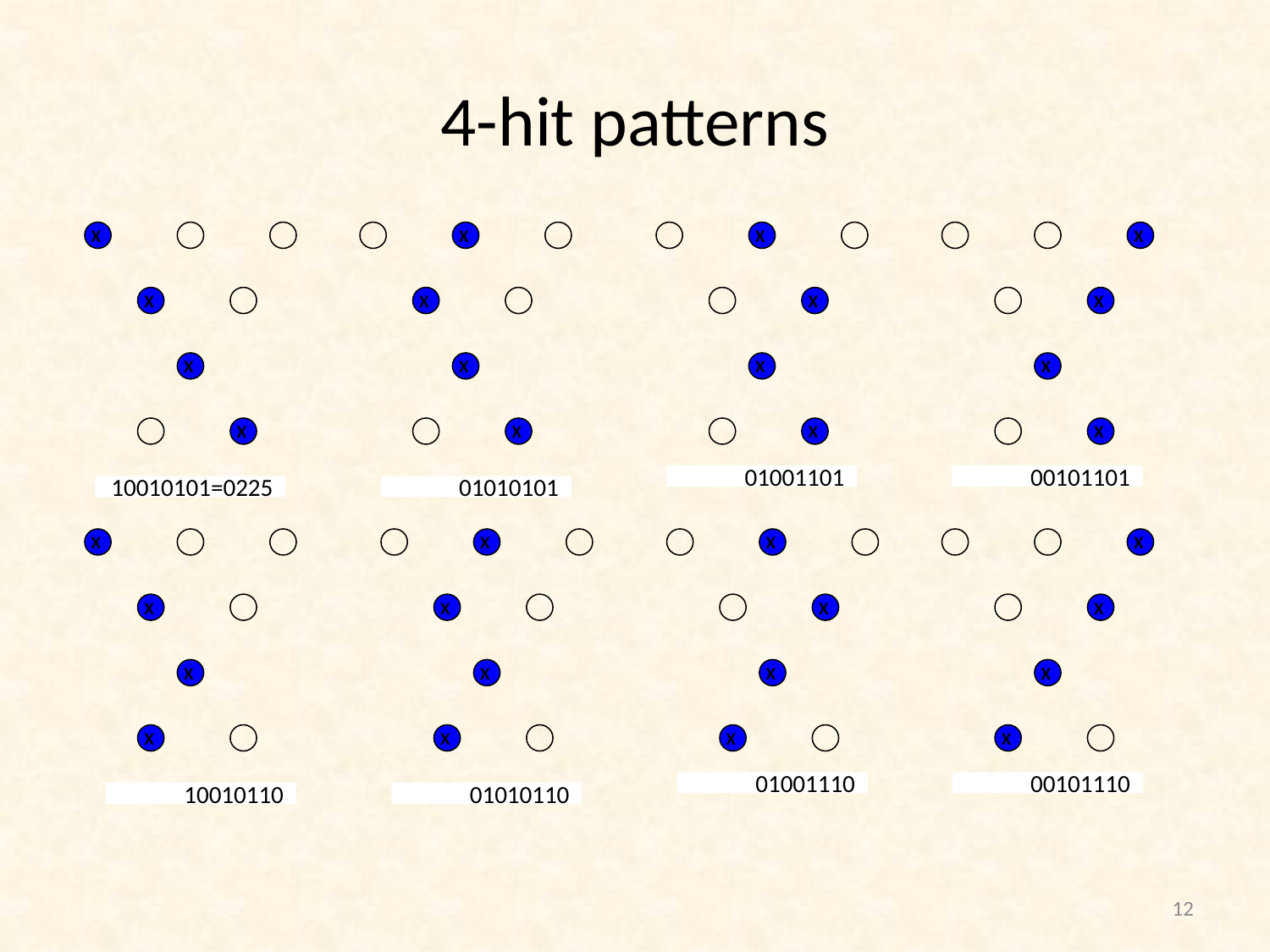

# 4-hit patterns
X

X

X

X

X

X

X

X

X

X
X

X

X

X
X

X
01001101
00101101
10010101=0225
01010101
X

X

X
X

X

X

X
X

X

X
X
X

X

X
X
X

01001110
00101110
10010110
01010110
12